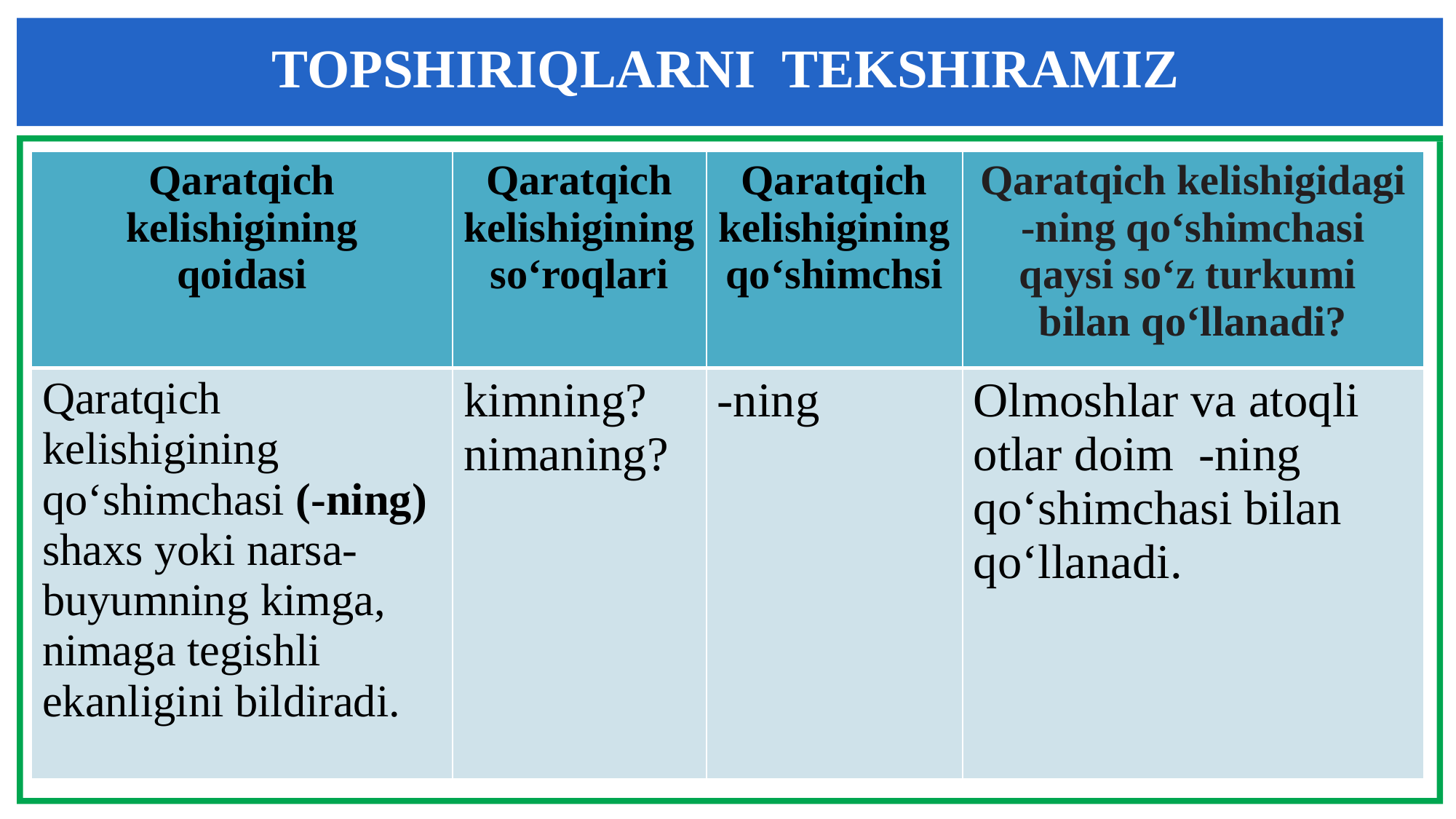

TOPSHIRIQLARNI  TEKSHIRAMIZ

| Qaratqich kelishigining qoidasi | Qaratqich kelishigining so‘roqlari | Qaratqich kelishigining qo‘shimchsi | Qaratqich kelishigidagi -ning qo‘shimchasi qaysi so‘z turkumi bilan qo‘llanadi? |
| --- | --- | --- | --- |
| Qaratqich kelishigining qo‘shimchasi (-ning) shaxs yoki narsa-buyumning kimga, nimaga tegishli ekanligini bildiradi. | kimning? nimaning? | -ning | Olmoshlar va atoqli otlar doim -ning qo‘shimchasi bilan qo‘llanadi. |